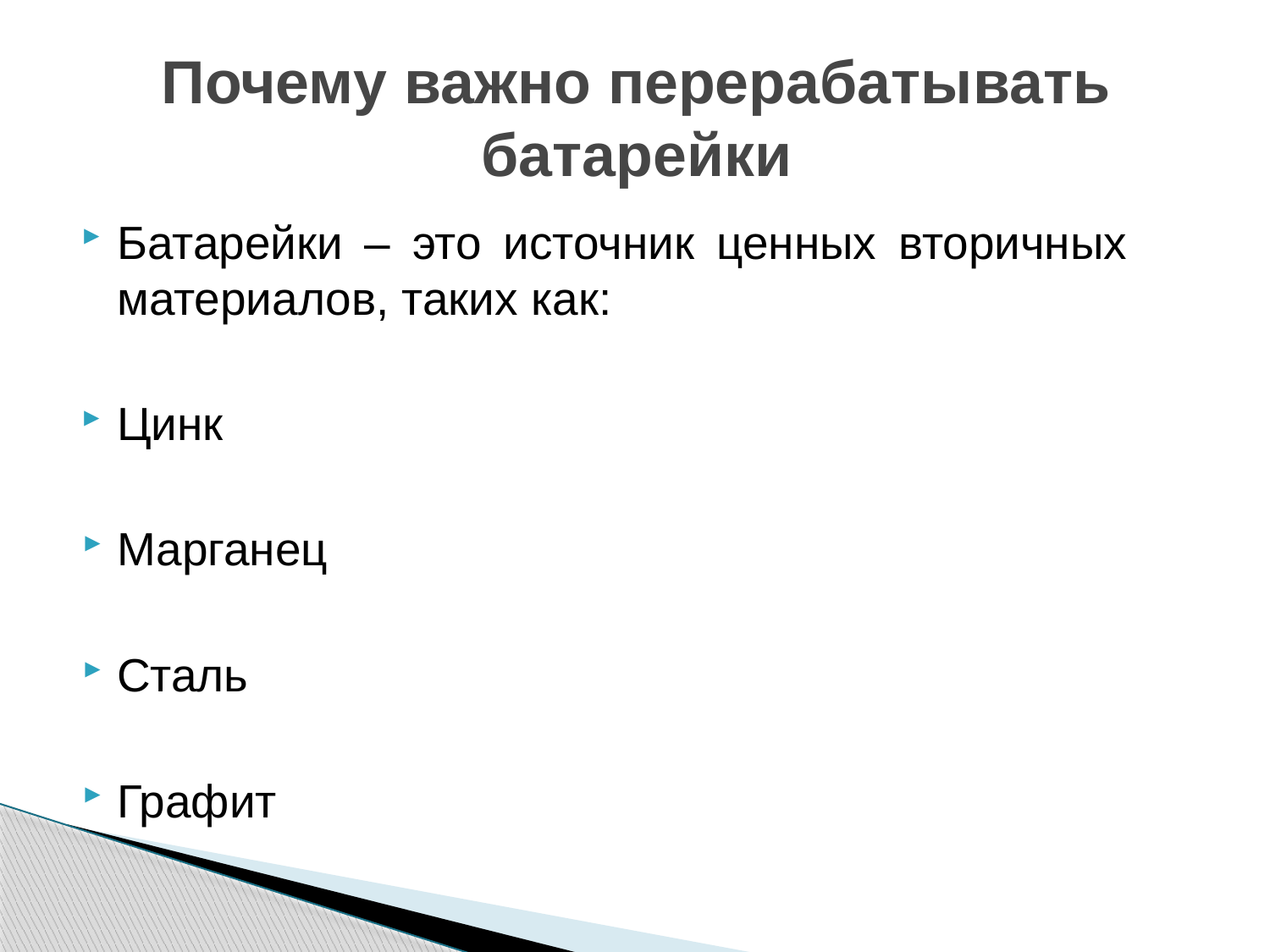

# Почему важно перерабатывать батарейки
Батарейки – это источник ценных вторичных    материалов, таких как:

Цинк

Марганец

Сталь

Графит